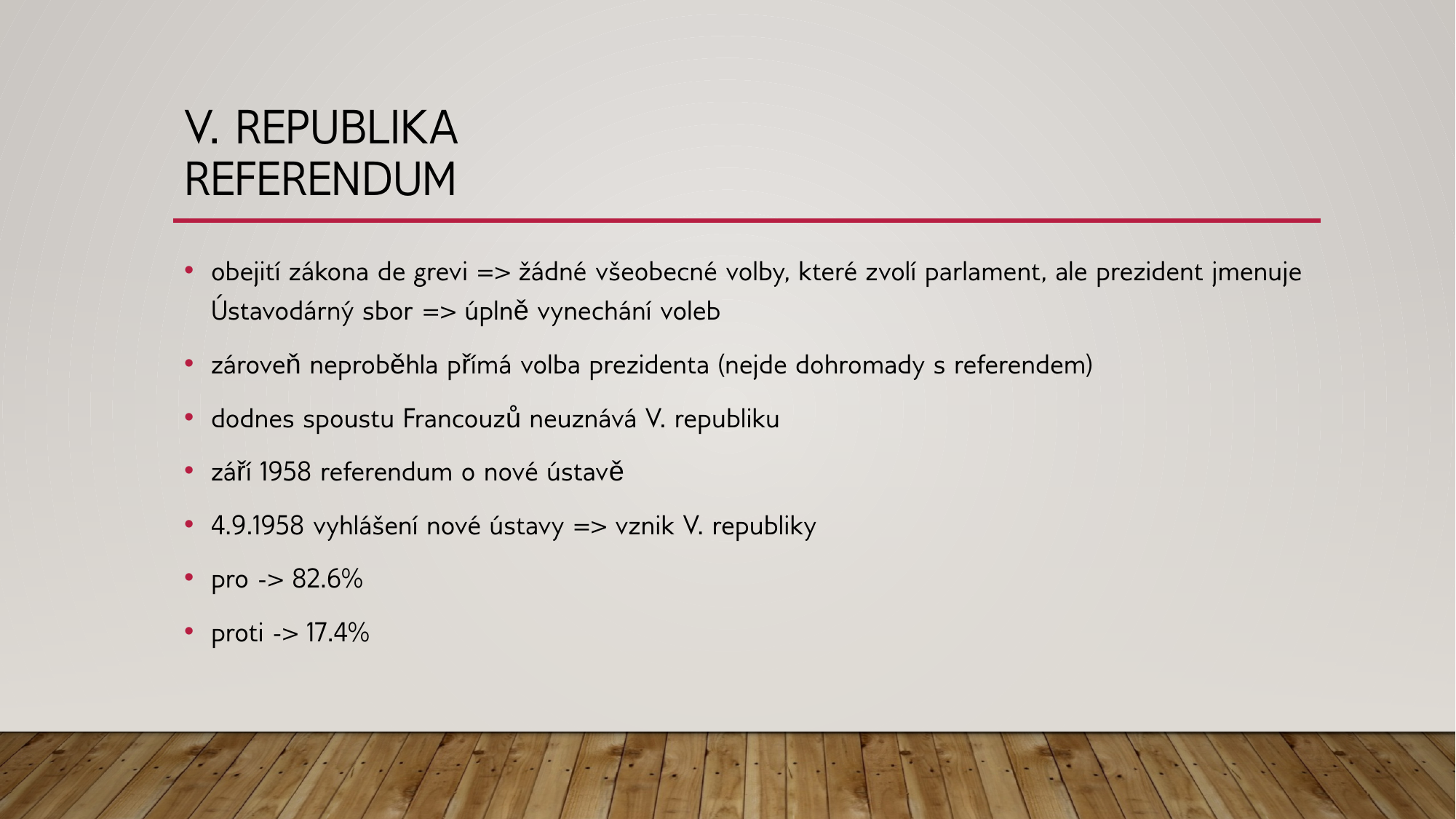

# V. republika referendum
obejití zákona de grevi => žádné všeobecné volby, které zvolí parlament, ale prezident jmenuje Ústavodárný sbor => úplně vynechání voleb
zároveň neproběhla přímá volba prezidenta (nejde dohromady s referendem)
dodnes spoustu Francouzů neuznává V. republiku
září 1958 referendum o nové ústavě
4.9.1958 vyhlášení nové ústavy => vznik V. republiky
pro -> 82.6%
proti -> 17.4%